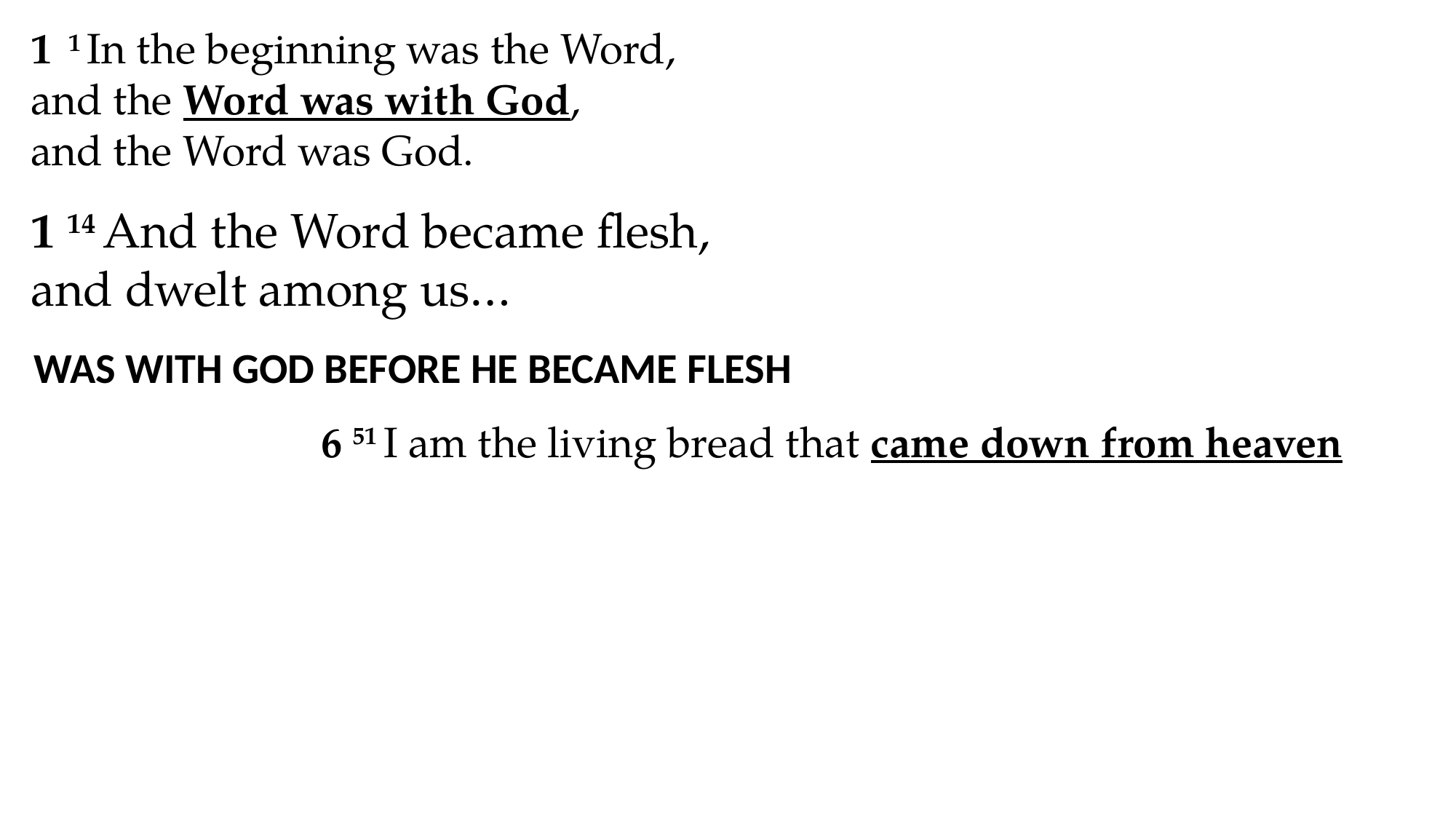

1  1 In the beginning was the Word, and the Word was with God, and the Word was God.
1 14 And the Word became flesh, and dwelt among us…
WAS WITH GOD BEFORE HE BECAME FLESH
6 51 I am the living bread that came down from heaven